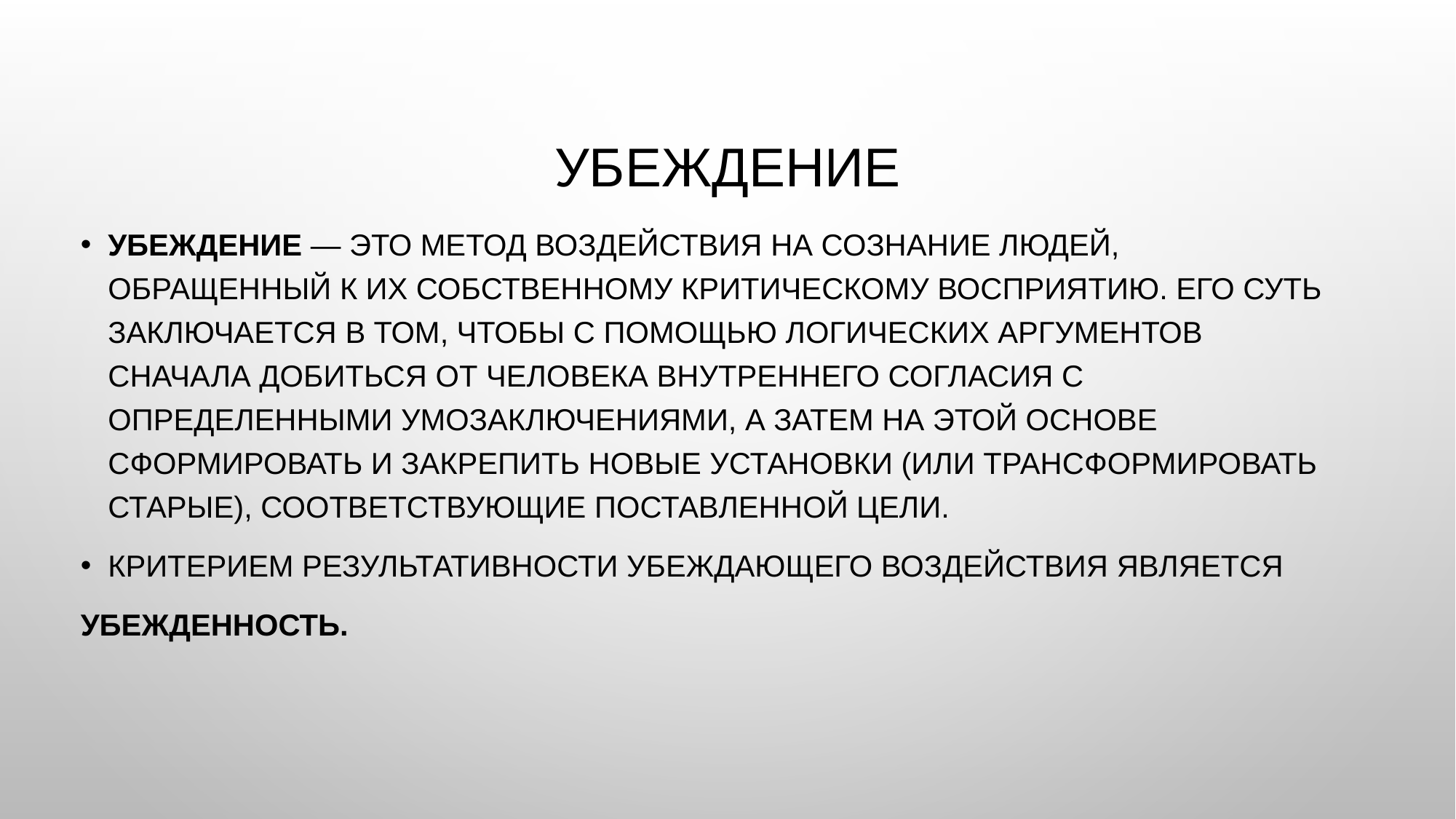

# Убеждение
Убеждение — это метод воздействия на сознание людей, обращенный к их собственному критическому восприятию. Его суть заключается в том, чтобы с помощью логических аргументов сначала добиться от человека внутреннего согласия с определенными умозаключениями, а затем на этой основе сформировать и закрепить новые установки (или трансформировать старые), соответствующие поставленной цели.
Критерием результативности убеждающего воздействия является
убежденность.